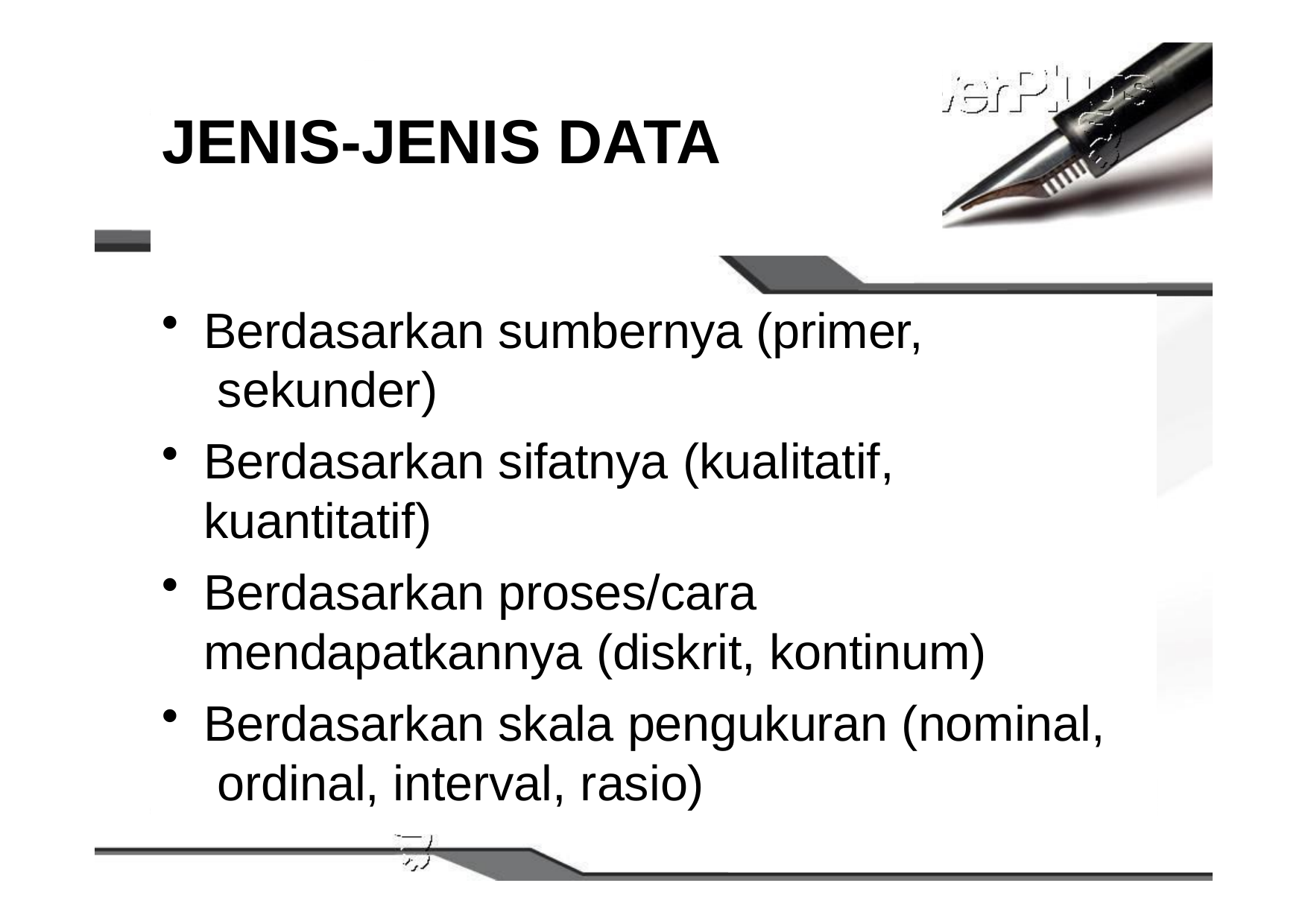

# JENIS-JENIS DATA

Berdasarkan sumbernya (primer,  sekunder)
Berdasarkan sifatnya (kualitatif, kuantitatif)
Berdasarkan proses/cara  mendapatkannya (diskrit, kontinum)
Berdasarkan skala pengukuran (nominal,  ordinal, interval, rasio)